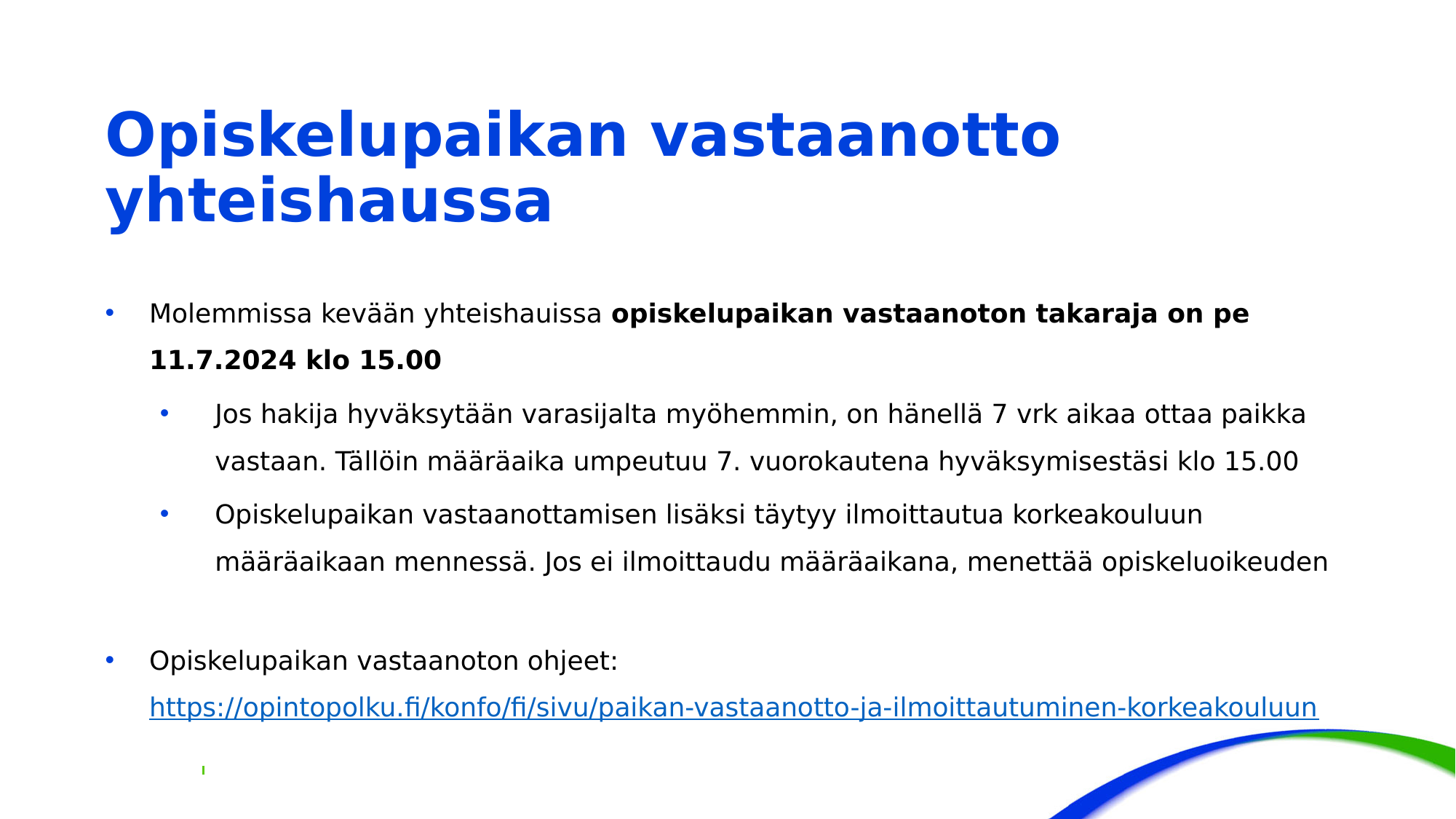

# Opiskelupaikan vastaanotto yhteishaussa
Molemmissa kevään yhteishauissa opiskelupaikan vastaanoton takaraja on pe 11.7.2024 klo 15.00
Jos hakija hyväksytään varasijalta myöhemmin, on hänellä 7 vrk aikaa ottaa paikka vastaan. Tällöin määräaika umpeutuu 7. vuorokautena hyväksymisestäsi klo 15.00
Opiskelupaikan vastaanottamisen lisäksi täytyy ilmoittautua korkeakouluun määräaikaan mennessä. Jos ei ilmoittaudu määräaikana, menettää opiskeluoikeuden

Opiskelupaikan vastaanoton ohjeet: https://opintopolku.fi/konfo/fi/sivu/paikan-vastaanotto-ja-ilmoittautuminen-korkeakouluun